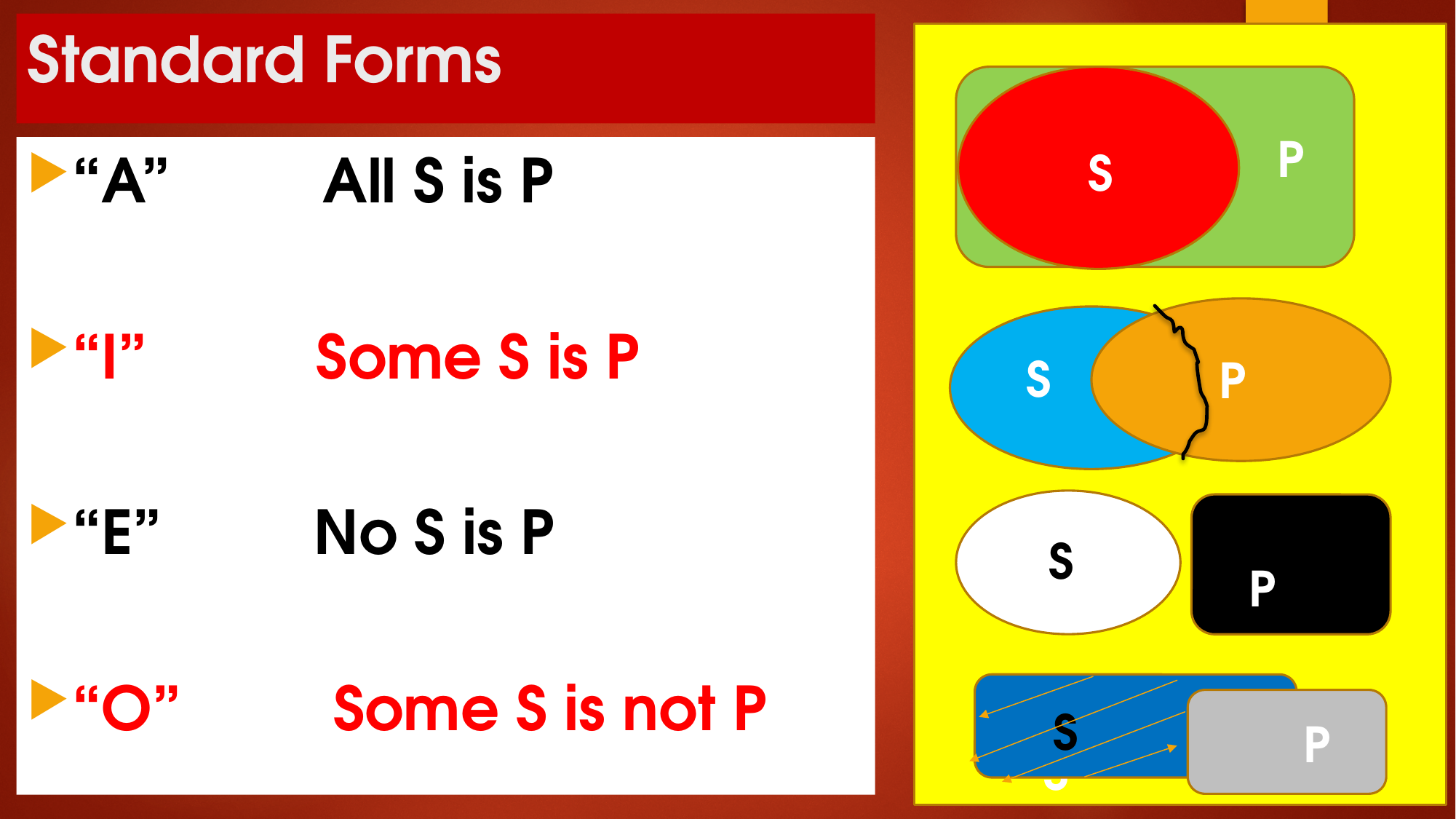

# Standard Forms

P
“A”         All S is P

“I”          Some S is P

“E”         No S is P

“O”         Some S is not P

S

S
P

S
P

S
P
S